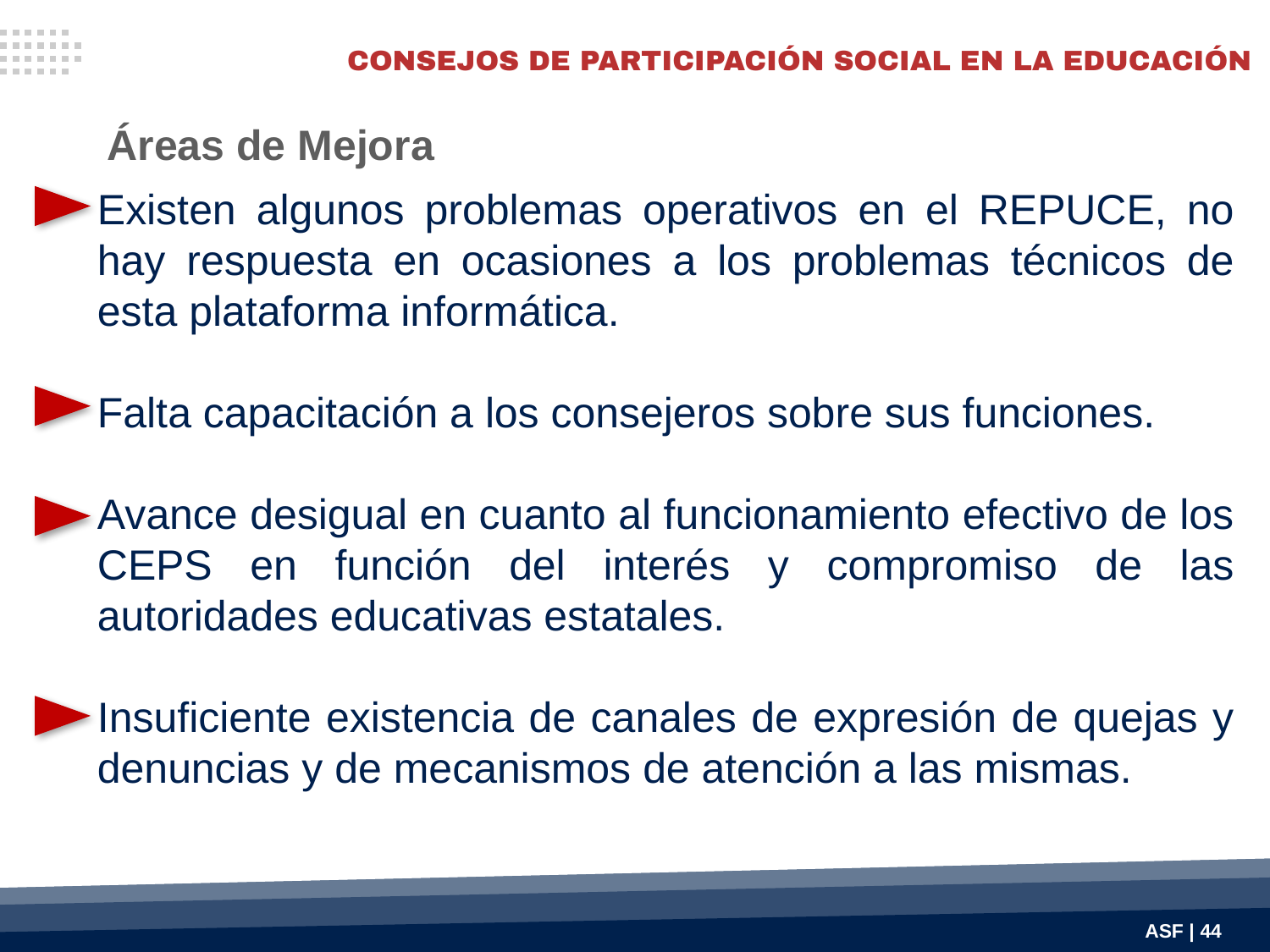

CONSEJOS DE PARTICIPACIÓN SOCIAL EN LA EDUCACIÓN
Áreas de Mejora
Existen algunos problemas operativos en el REPUCE, no hay respuesta en ocasiones a los problemas técnicos de esta plataforma informática.

Falta capacitación a los consejeros sobre sus funciones.

Avance desigual en cuanto al funcionamiento efectivo de los CEPS en función del interés y compromiso de las autoridades educativas estatales.

Insuficiente existencia de canales de expresión de quejas y denuncias y de mecanismos de atención a las mismas.

ASF | 44